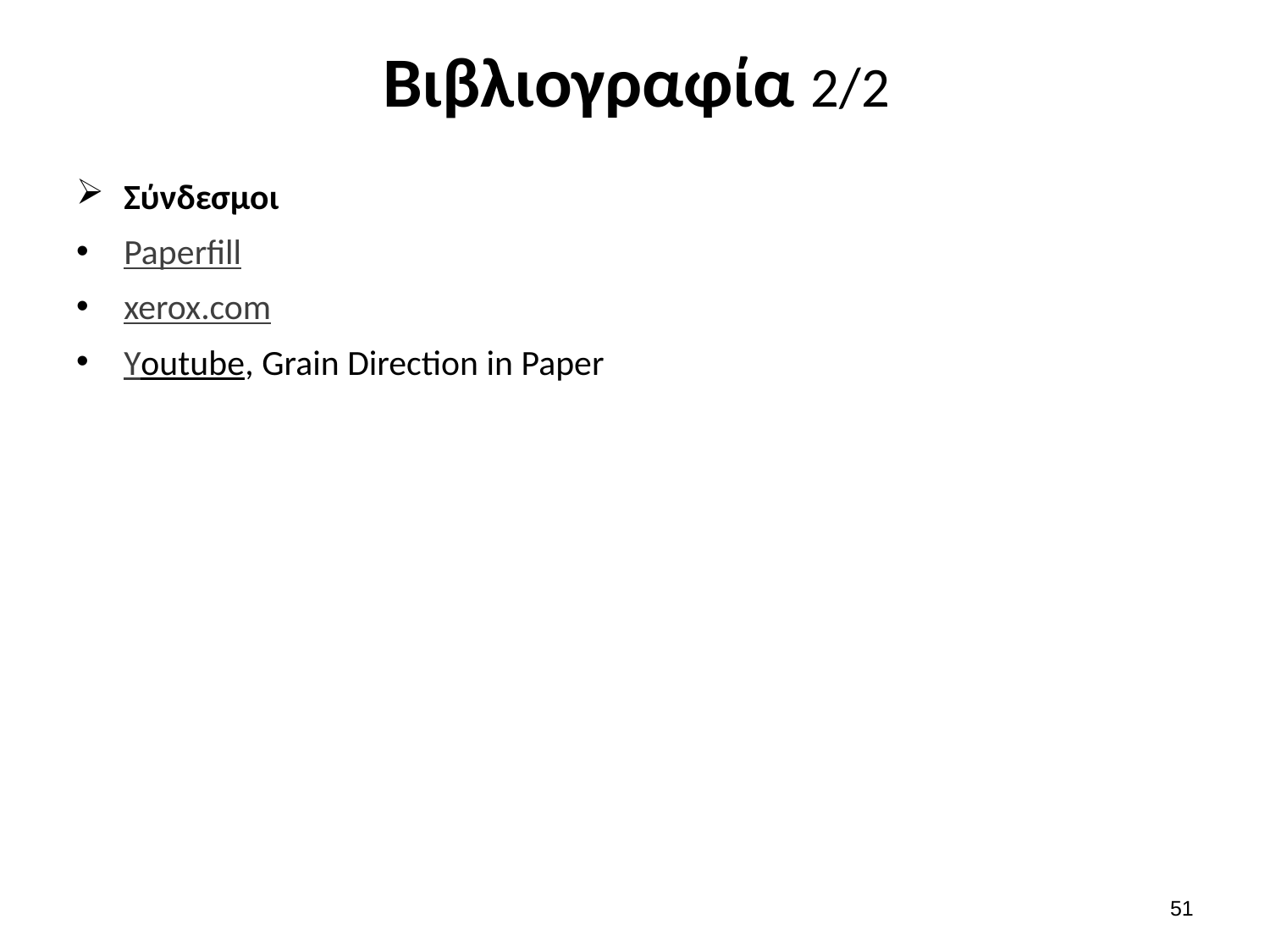

# Βιβλιογραφία 2/2
Σύνδεσμοι
Paperfill
xerox.com
Youtube, Grain Direction in Paper

51